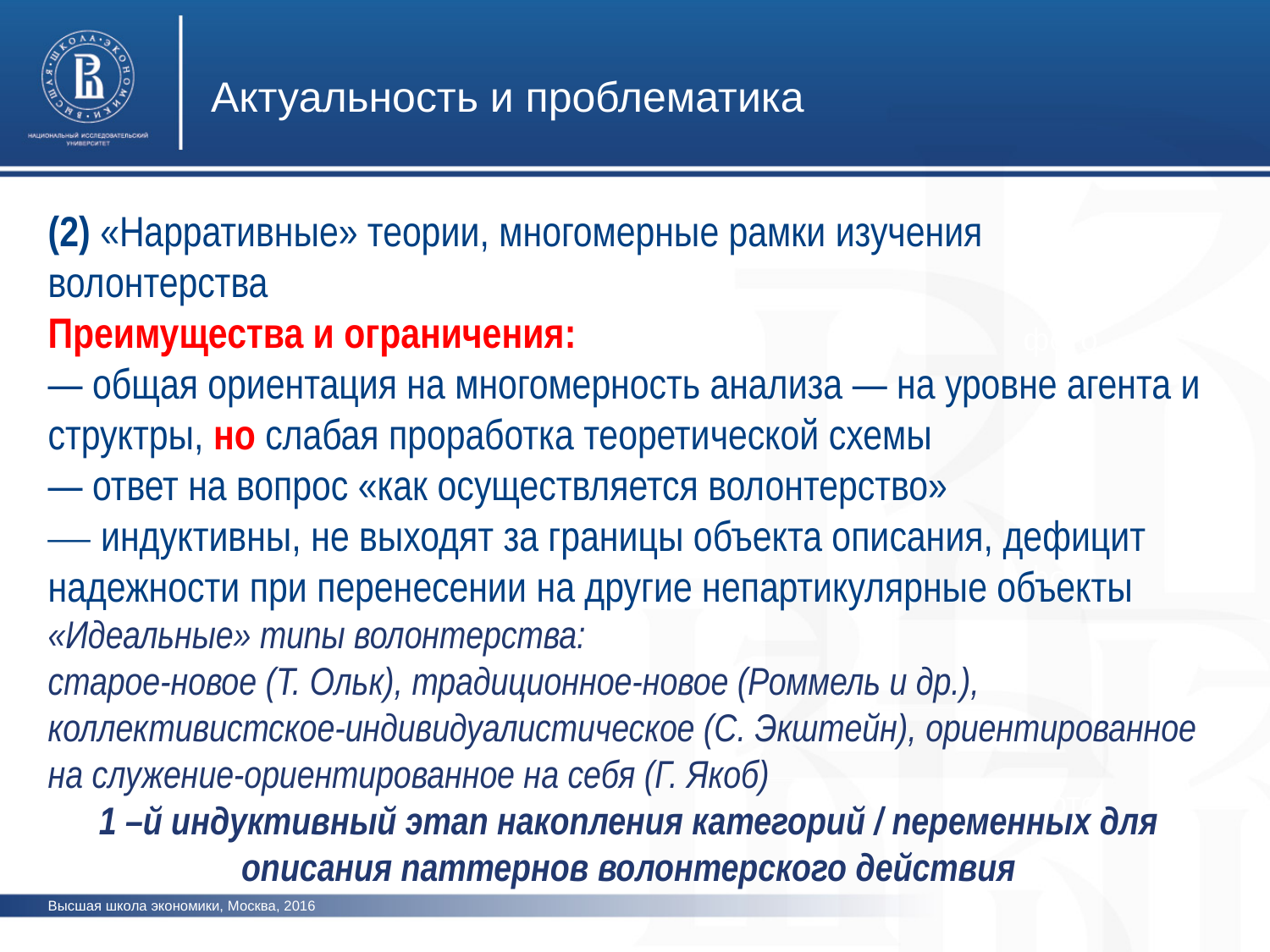

Актуальность и проблематика
(2) «Нарративные» теории, многомерные рамки изучения волонтерства
Преимущества и ограничения:
― общая ориентация на многомерность анализа ― на уровне агента и структры, но слабая проработка теоретической схемы
― ответ на вопрос «как осуществляется волонтерство»
― индуктивны, не выходят за границы объекта описания, дефицит надежности при перенесении на другие непартикулярные объекты
«Идеальные» типы волонтерства:
старое-новое (Т. Ольк), традиционное-новое (Роммель и др.),
коллективистское-индивидуалистическое (С. Экштейн), ориентированное на служение-ориентированное на себя (Г. Якоб)
1 –й индуктивный этап накопления категорий / переменных для описания паттернов волонтерского действия
фото
фото
фото
Высшая школа экономики, Москва, 2016